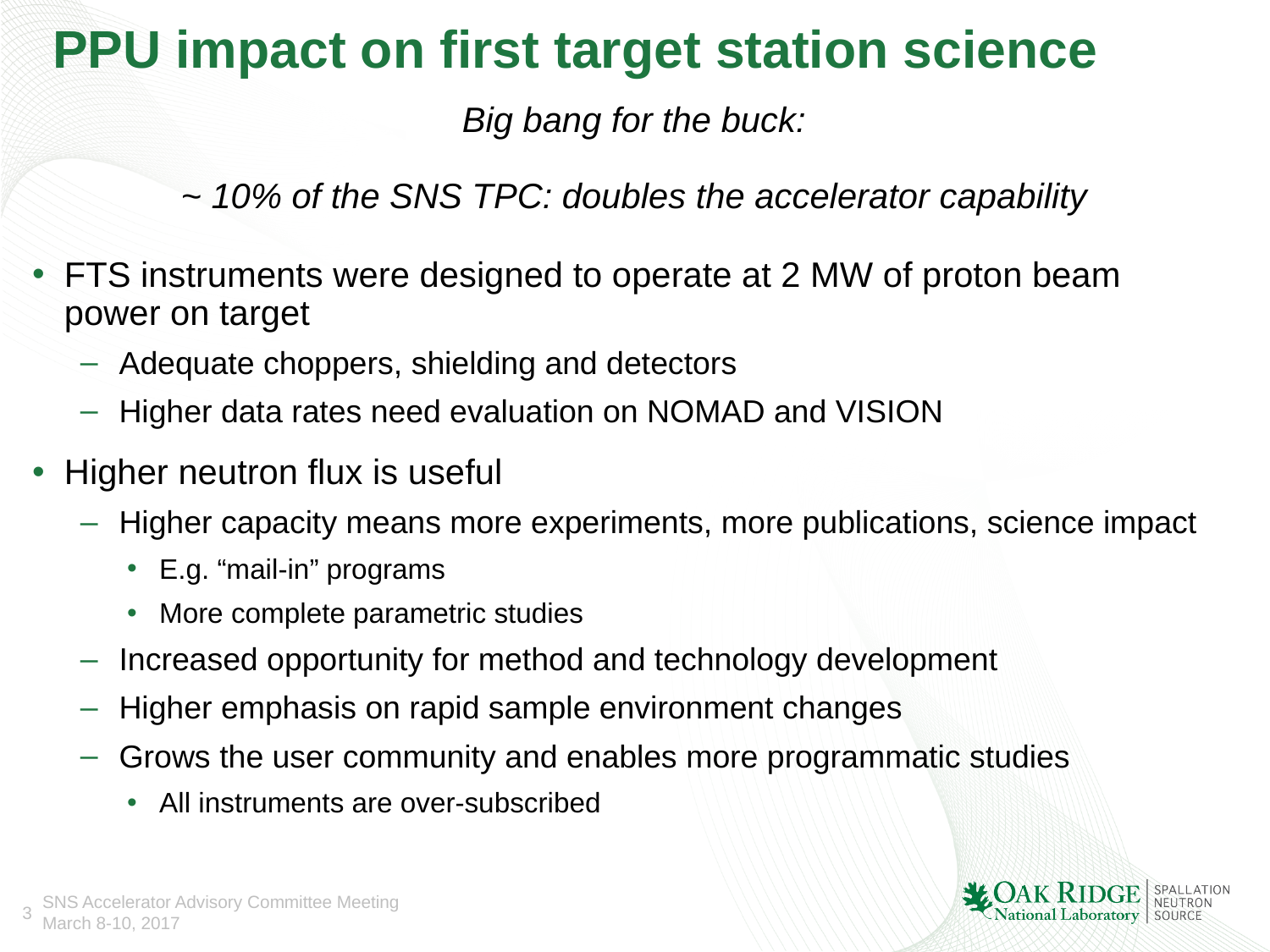

# PPU impact on first target station science
Big bang for the buck:

~ 10% of the SNS TPC: doubles the accelerator capability

FTS instruments were designed to operate at 2 MW of proton beam power on target
Adequate choppers, shielding and detectors
Higher data rates need evaluation on NOMAD and VISION
Higher neutron flux is useful
Higher capacity means more experiments, more publications, science impact
E.g. “mail-in” programs
More complete parametric studies
Increased opportunity for method and technology development
Higher emphasis on rapid sample environment changes
Grows the user community and enables more programmatic studies
All instruments are over-subscribed